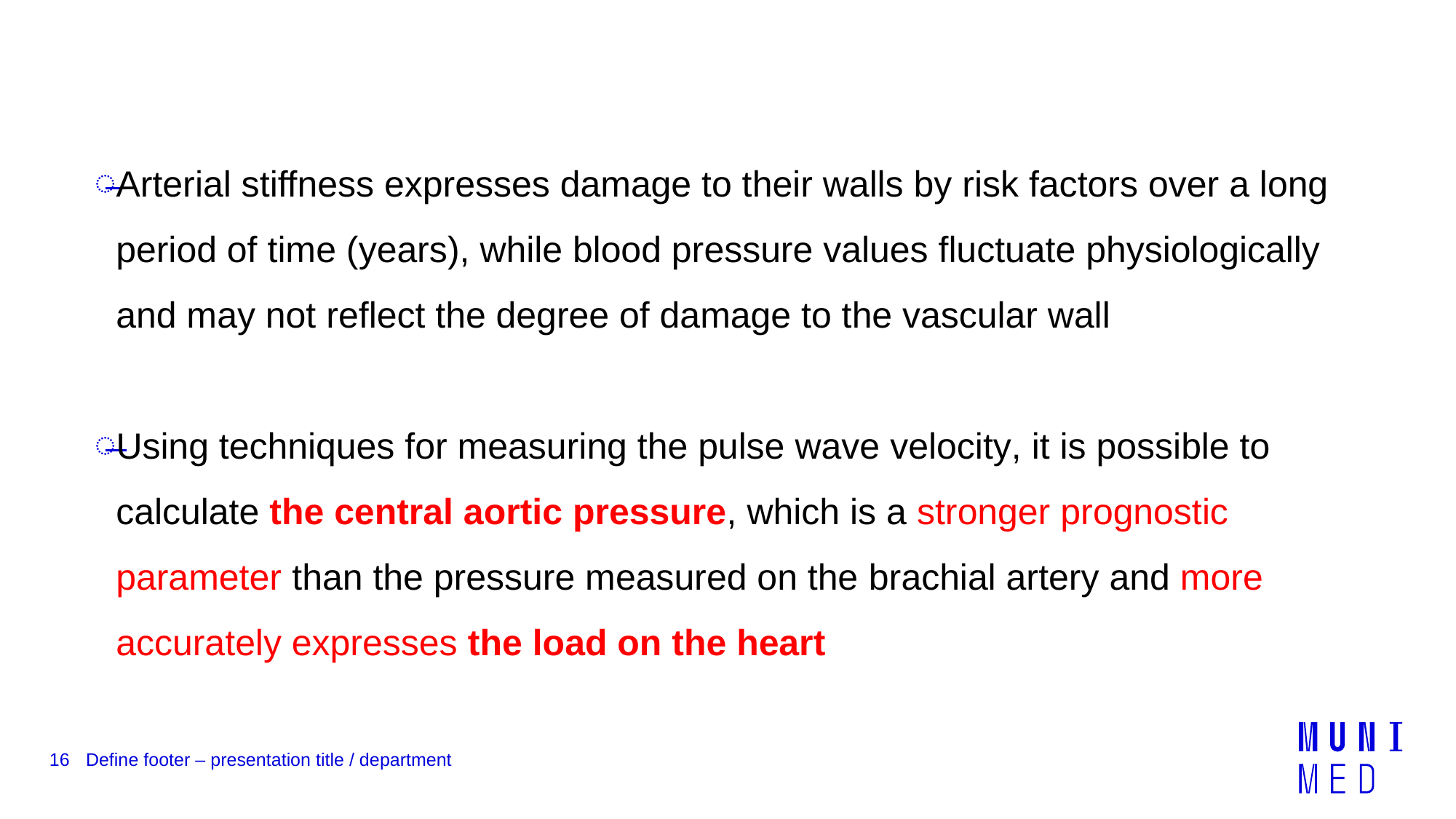

Arterial stiffness expresses damage to their walls by risk factors over a long period of time (years), while blood pressure values fluctuate physiologically and may not reflect the degree of damage to the vascular wall

Using techniques for measuring the pulse wave velocity, it is possible to calculate the central aortic pressure, which is a stronger prognostic parameter than the pressure measured on the brachial artery and more accurately expresses the load on the heart

16
Define footer – presentation title / department